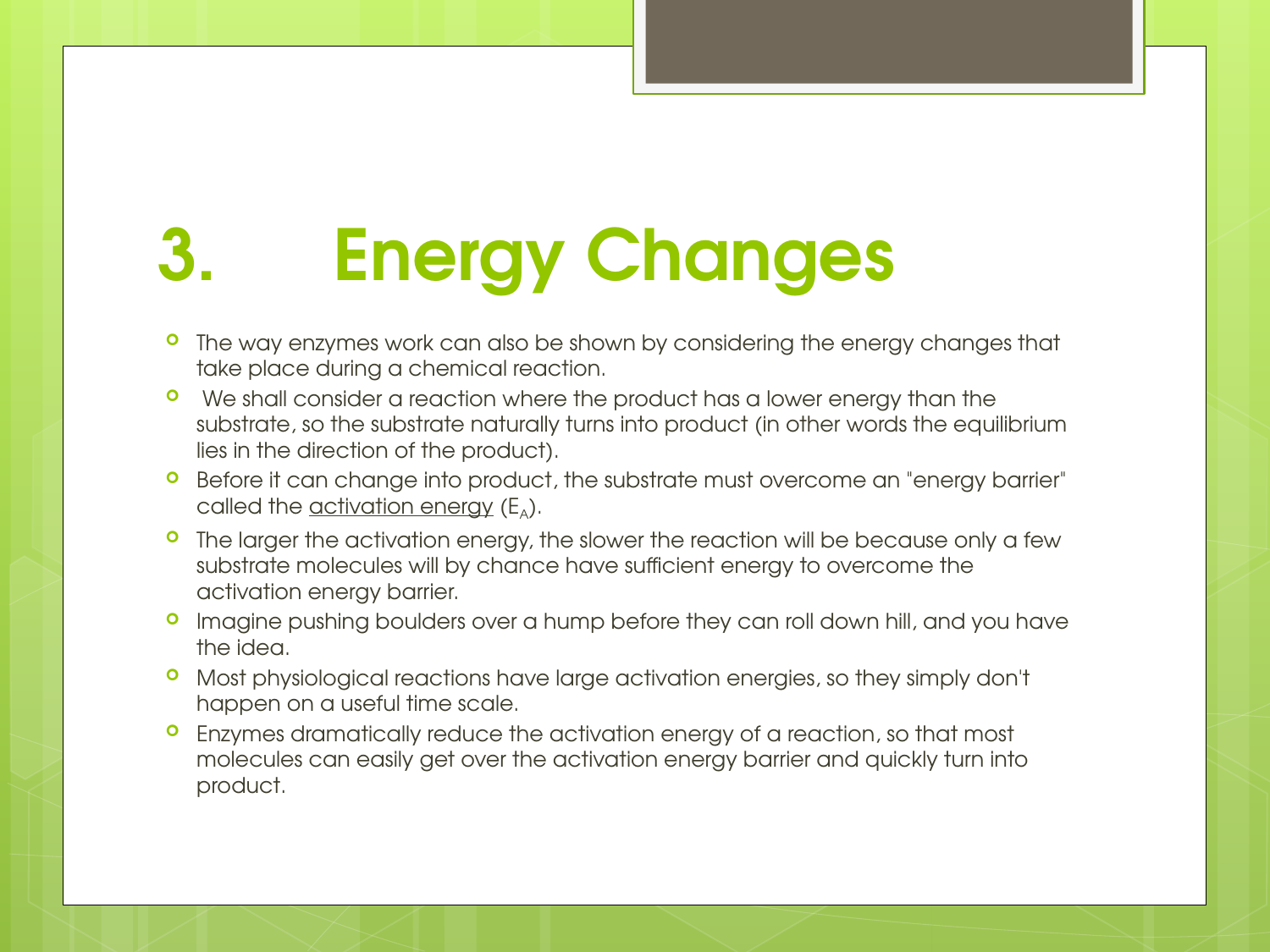

# 3.      Energy Changes
The way enzymes work can also be shown by considering the energy changes that take place during a chemical reaction.
 We shall consider a reaction where the product has a lower energy than the substrate, so the substrate naturally turns into product (in other words the equilibrium lies in the direction of the product).
Before it can change into product, the substrate must overcome an "energy barrier" called the activation energy (EA).
The larger the activation energy, the slower the reaction will be because only a few substrate molecules will by chance have sufficient energy to overcome the activation energy barrier.
Imagine pushing boulders over a hump before they can roll down hill, and you have the idea.
Most physiological reactions have large activation energies, so they simply don't happen on a useful time scale.
Enzymes dramatically reduce the activation energy of a reaction, so that most molecules can easily get over the activation energy barrier and quickly turn into product.